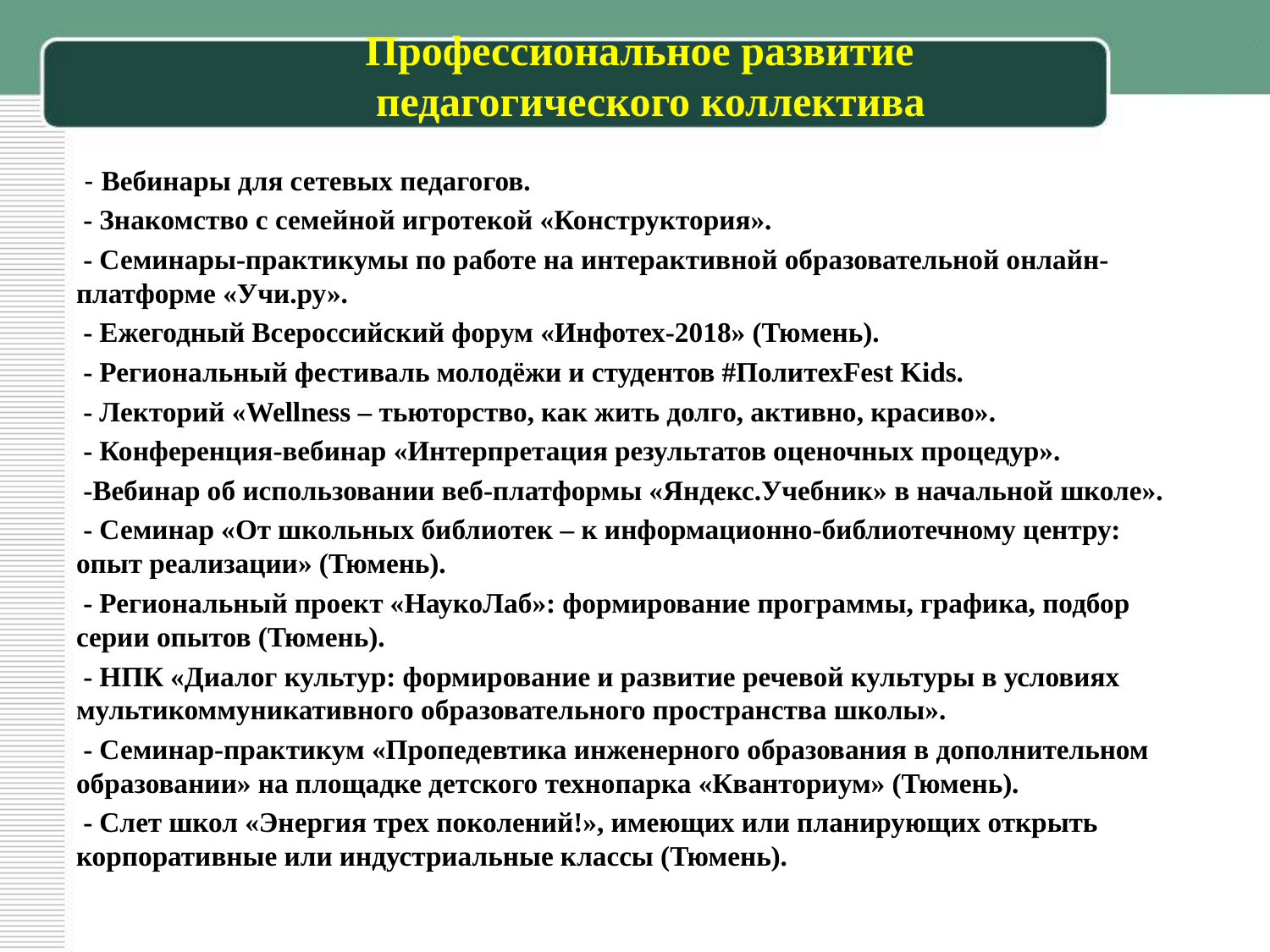

# Профессиональное развитие педагогического коллектива
 - Вебинары для сетевых педагогов.
 - Знакомство с семейной игротекой «Конструктория».
 - Семинары-практикумы по работе на интерактивной образовательной онлайн-платформе «Учи.ру».
 - Ежегодный Всероссийский форум «Инфотех-2018» (Тюмень).
 - Региональный фестиваль молодёжи и студентов #ПолитехFest Kids.
 - Лекторий «Wellness – тьюторство, как жить долго, активно, красиво».
 - Конференция-вебинар «Интерпретация результатов оценочных процедур».
 -Вебинар об использовании веб-платформы «Яндекс.Учебник» в начальной школе».
 - Семинар «От школьных библиотек – к информационно-библиотечному центру: опыт реализации» (Тюмень).
 - Региональный проект «НаукоЛаб»: формирование программы, графика, подбор серии опытов (Тюмень).
 - НПК «Диалог культур: формирование и развитие речевой культуры в условиях мультикоммуникативного образовательного пространства школы».
 - Семинар-практикум «Пропедевтика инженерного образования в дополнительном образовании» на площадке детского технопарка «Кванториум» (Тюмень).
 - Слет школ «Энергия трех поколений!», имеющих или планирующих открыть корпоративные или индустриальные классы (Тюмень).